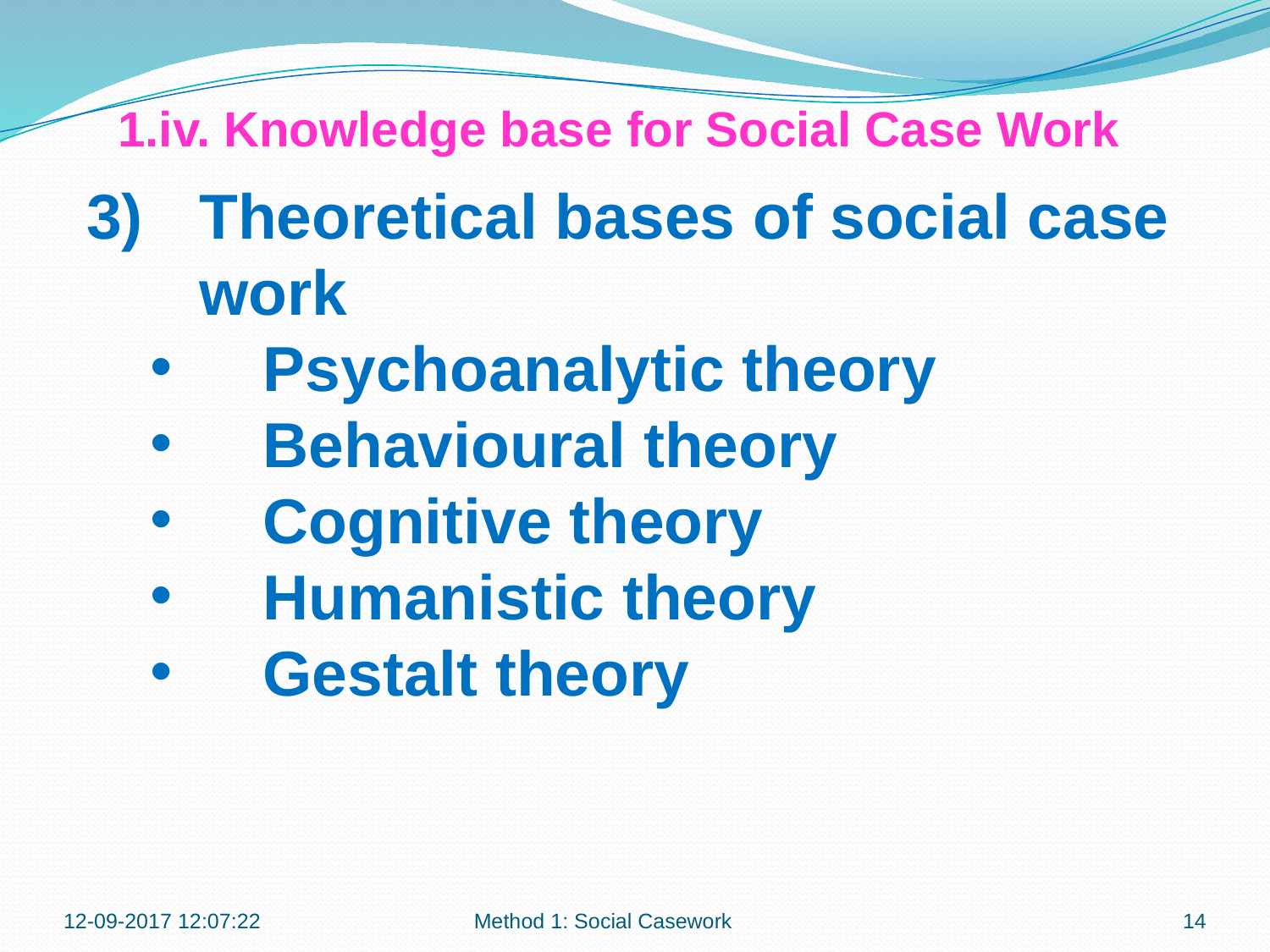

1.iv. Knowledge base for Social Case Work
Theoretical bases of social case work
Psychoanalytic theory
Behavioural theory
Cognitive theory
Humanistic theory
Gestalt theory

12-09-2017 12:07:22
Method 1: Social Casework
14